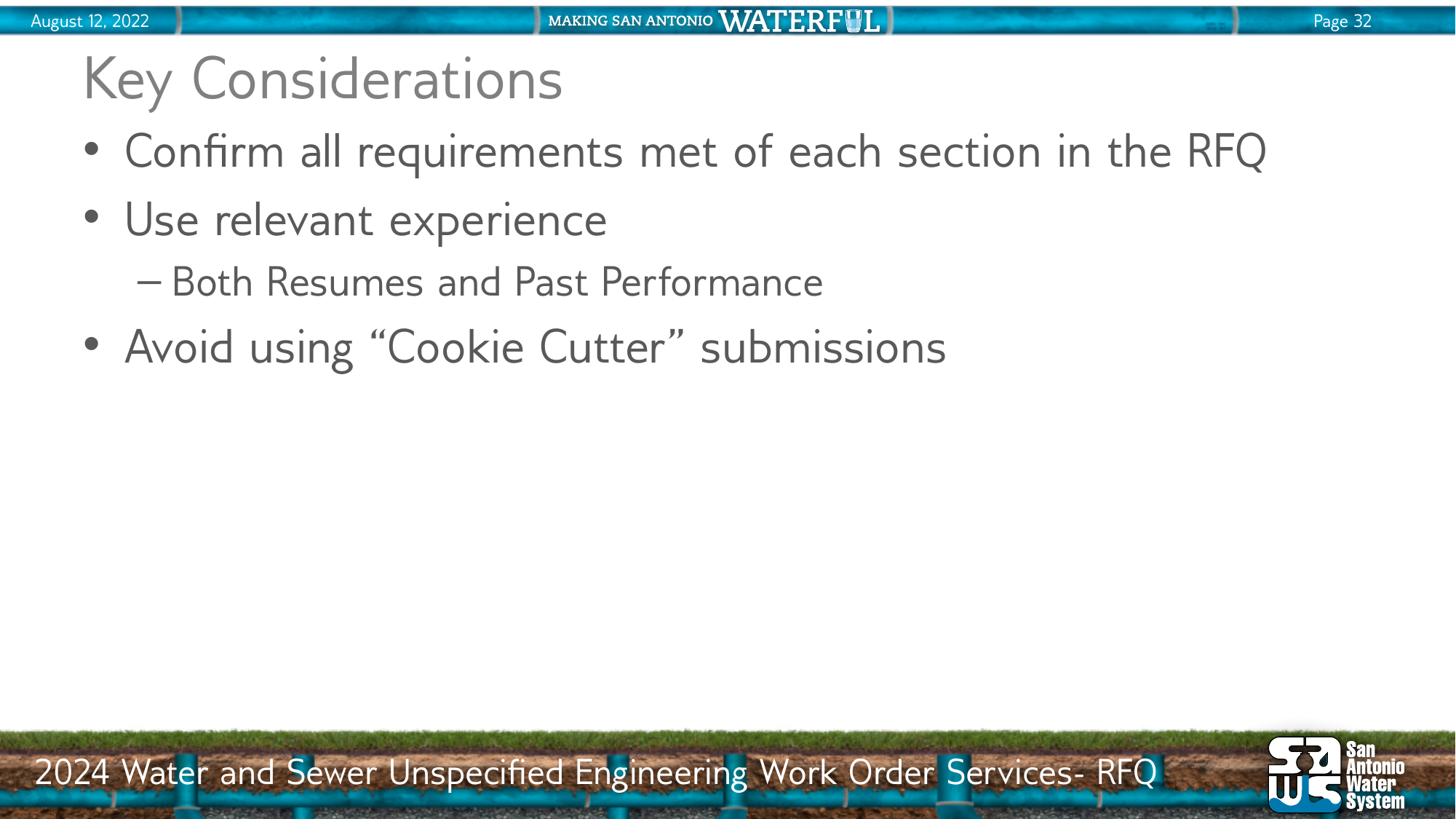

# Key Considerations
Confirm all requirements met of each section in the RFQ
Use relevant experience
Both Resumes and Past Performance
Avoid using “Cookie Cutter” submissions